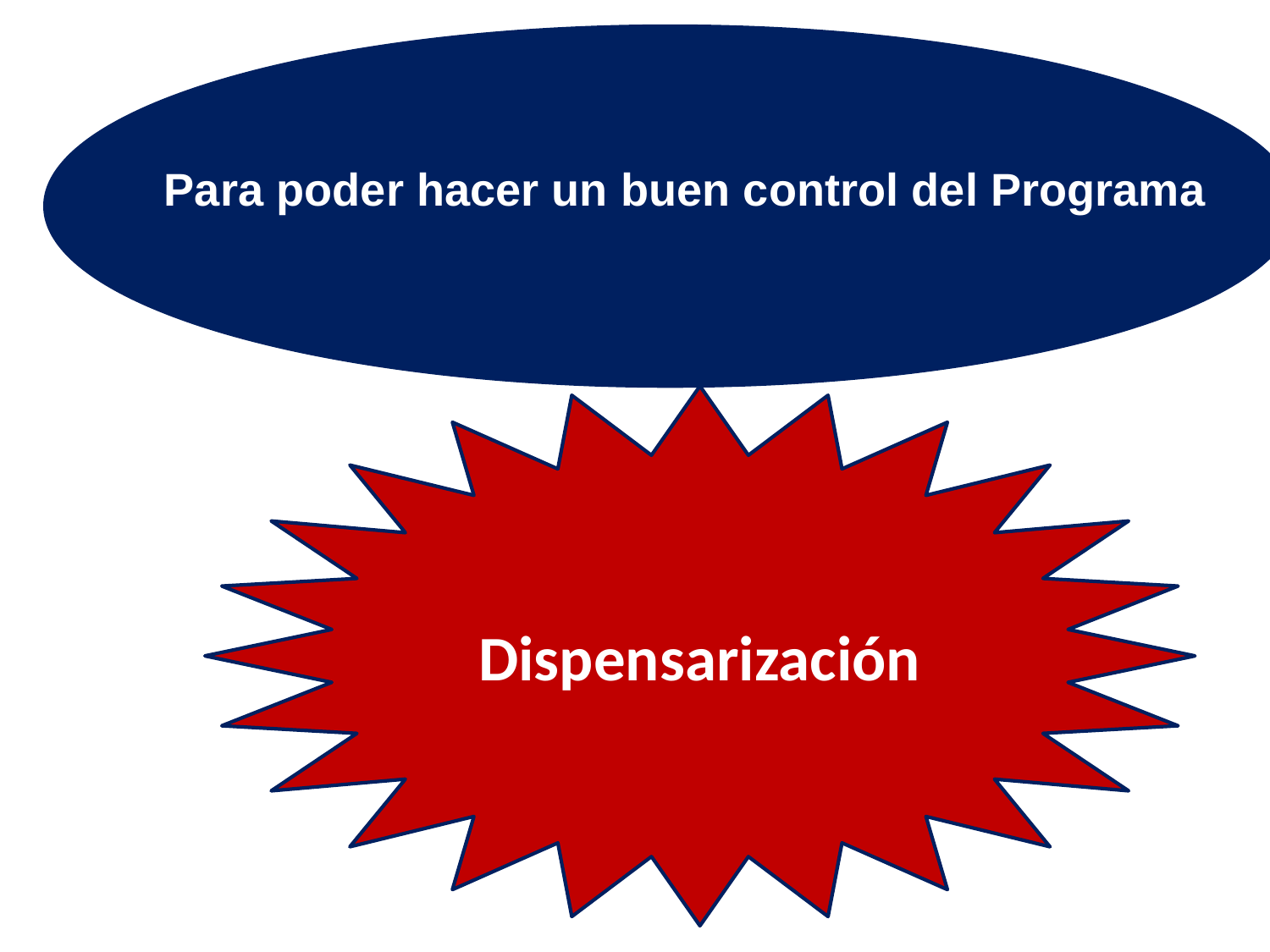

Para poder hacer un buen control del Programa
Dispensarización